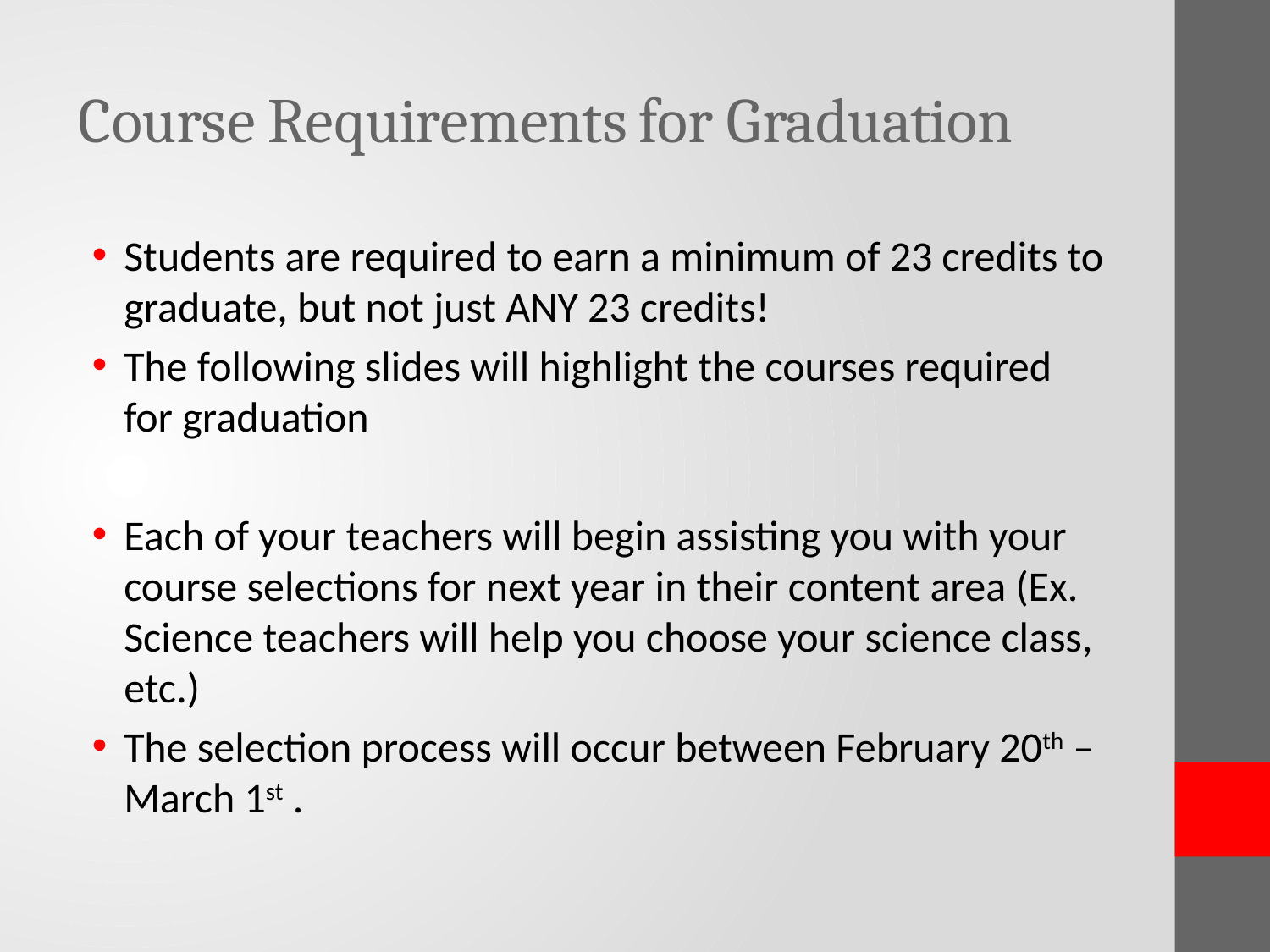

# Course Requirements for Graduation
Students are required to earn a minimum of 23 credits to graduate, but not just ANY 23 credits!
The following slides will highlight the courses required for graduation

Each of your teachers will begin assisting you with your course selections for next year in their content area (Ex. Science teachers will help you choose your science class, etc.)
The selection process will occur between February 20th – March 1st .